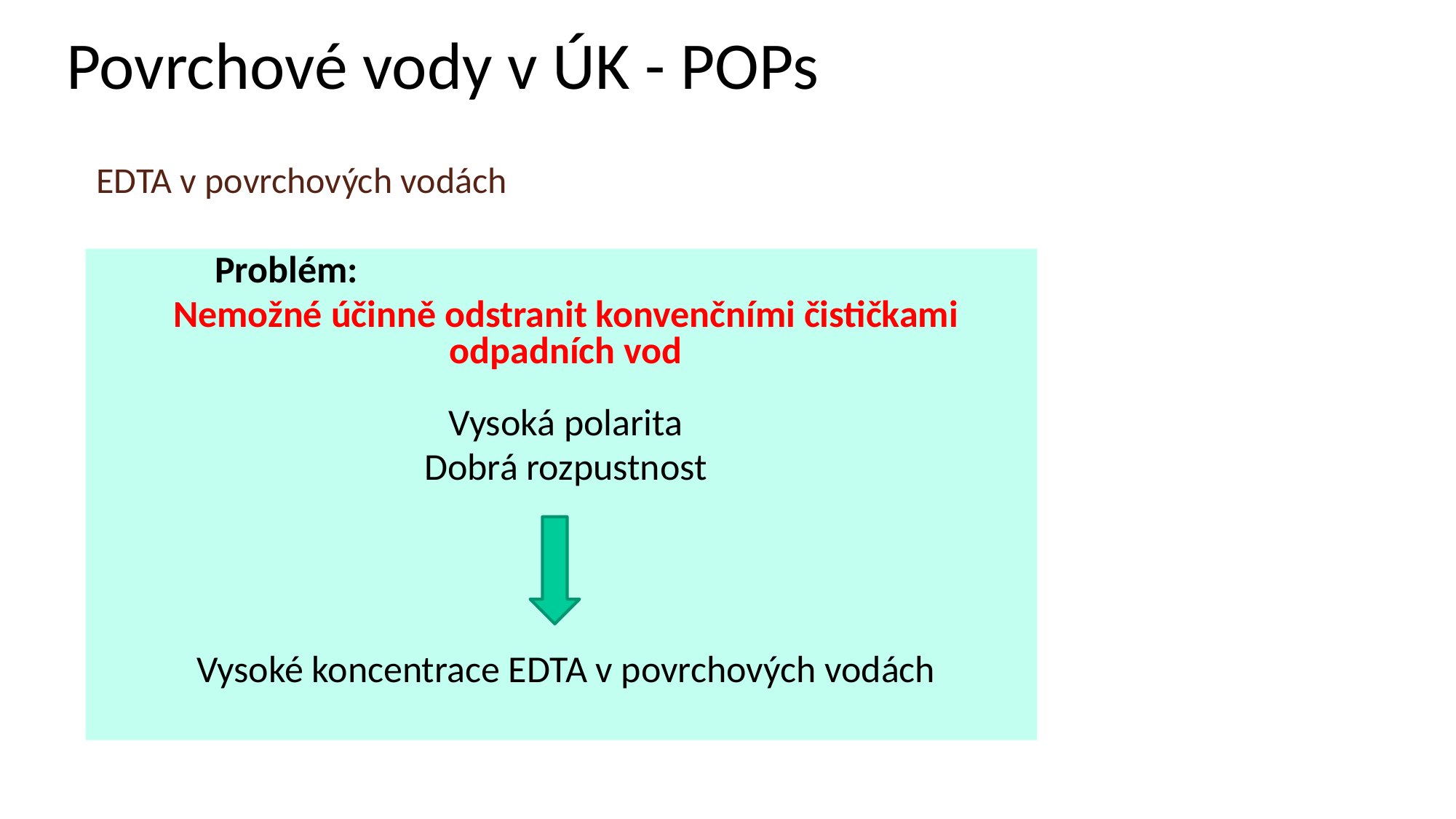

Povrchové vody v ÚK - POPs
EDTA v povrchových vodách
	Problém:
Nemožné účinně odstranit konvenčními čističkami odpadních vod
Vysoká polarita
Dobrá rozpustnost

Vysoké koncentrace EDTA v povrchových vodách